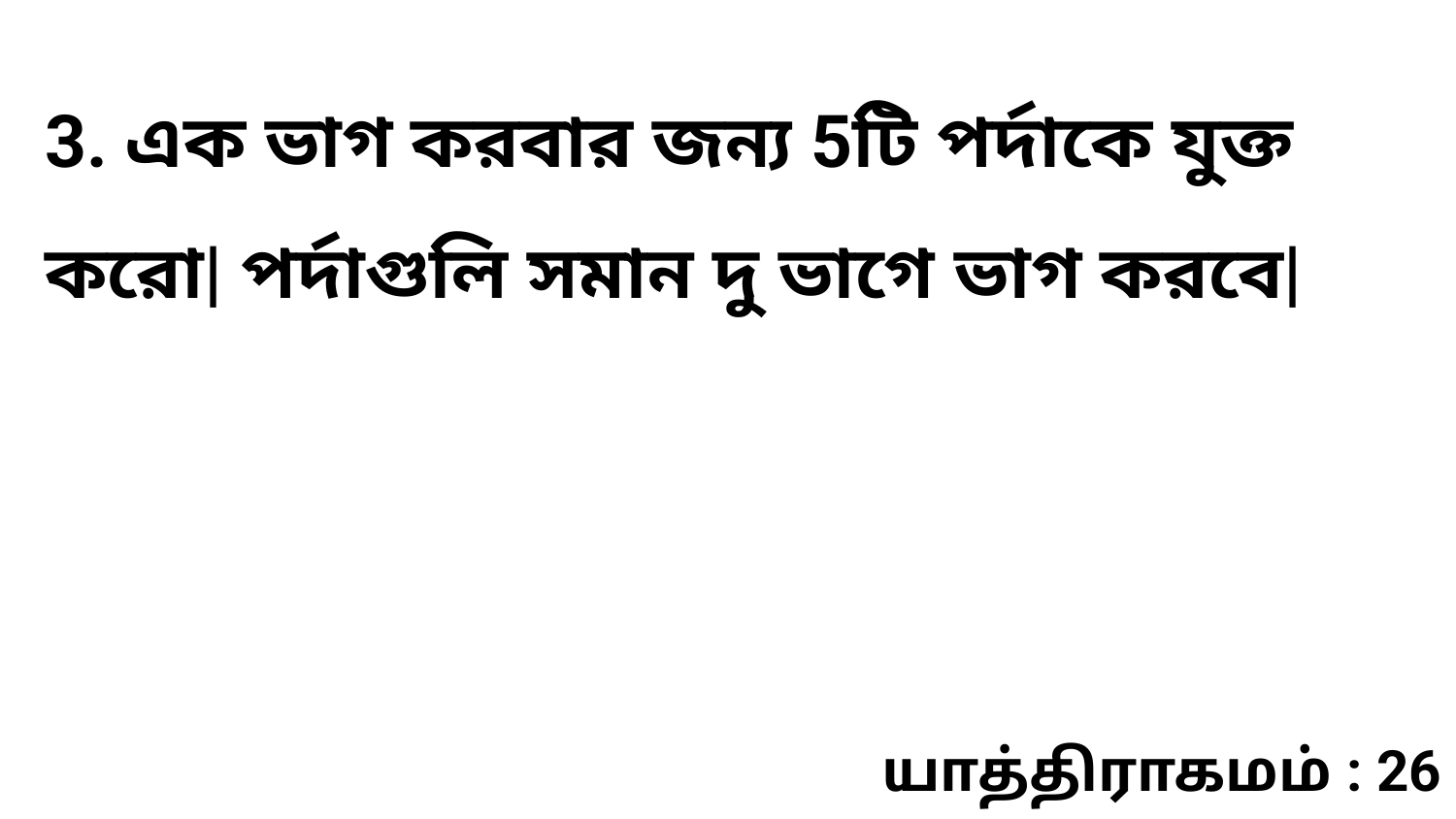

3. এক ভাগ করবার জন্য 5টি পর্দাকে যুক্ত করো| পর্দাগুলি সমান দু ভাগে ভাগ করবে|
யாத்திராகமம் : 26